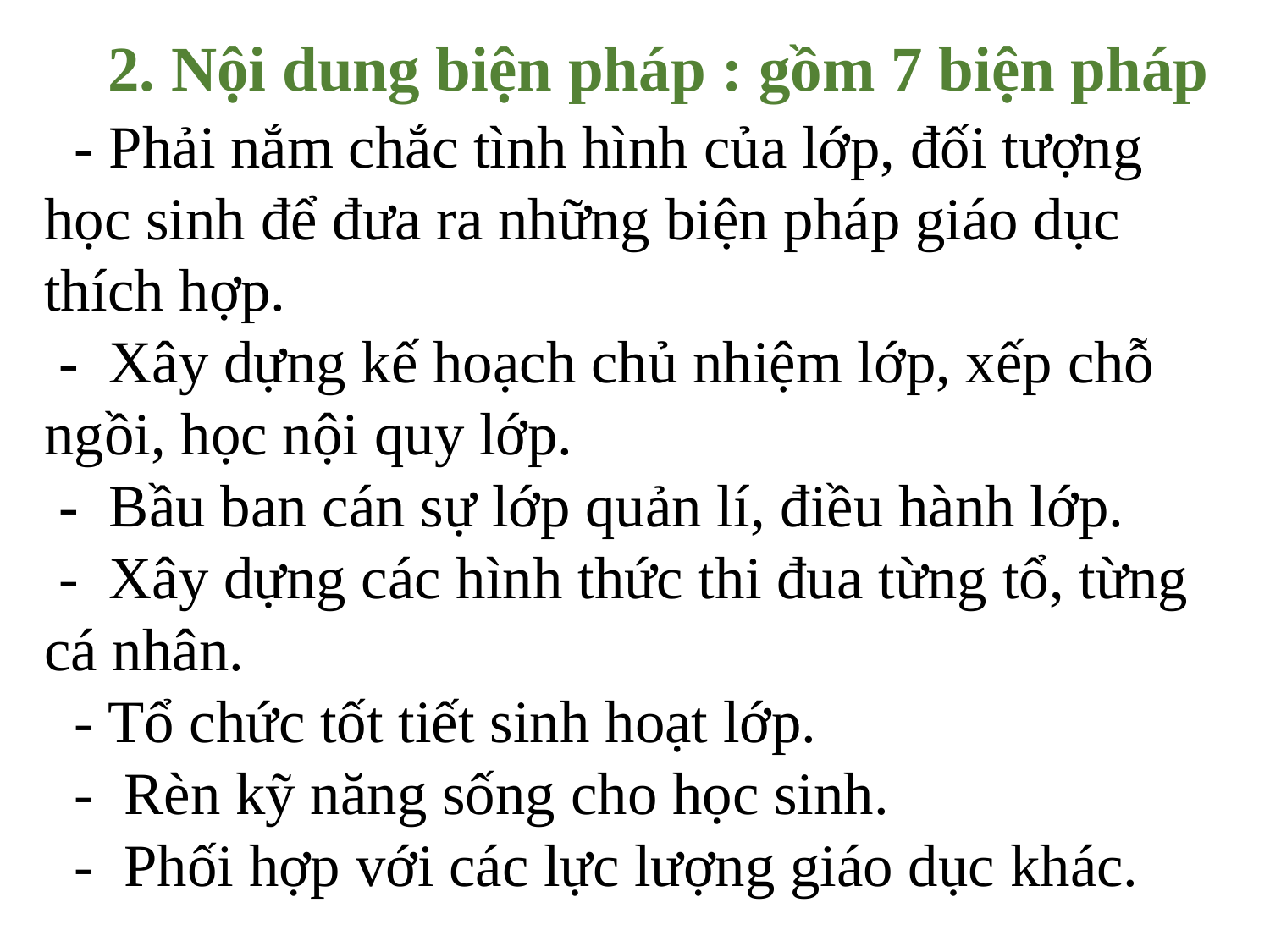

2. Nội dung biện pháp : gồm 7 biện pháp

  - Phải nắm chắc tình hình của lớp, đối tượng học sinh để đưa ra những biện pháp giáo dục thích hợp.
 -  Xây dựng kế hoạch chủ nhiệm lớp, xếp chỗ ngồi, học nội quy lớp.
 -  Bầu ban cán sự lớp quản lí, điều hành lớp.
 -  Xây dựng các hình thức thi đua từng tổ, từng cá nhân.
  - Tổ chức tốt tiết sinh hoạt lớp.
  -  Rèn kỹ năng sống cho học sinh.
  -  Phối hợp với các lực lượng giáo dục khác.